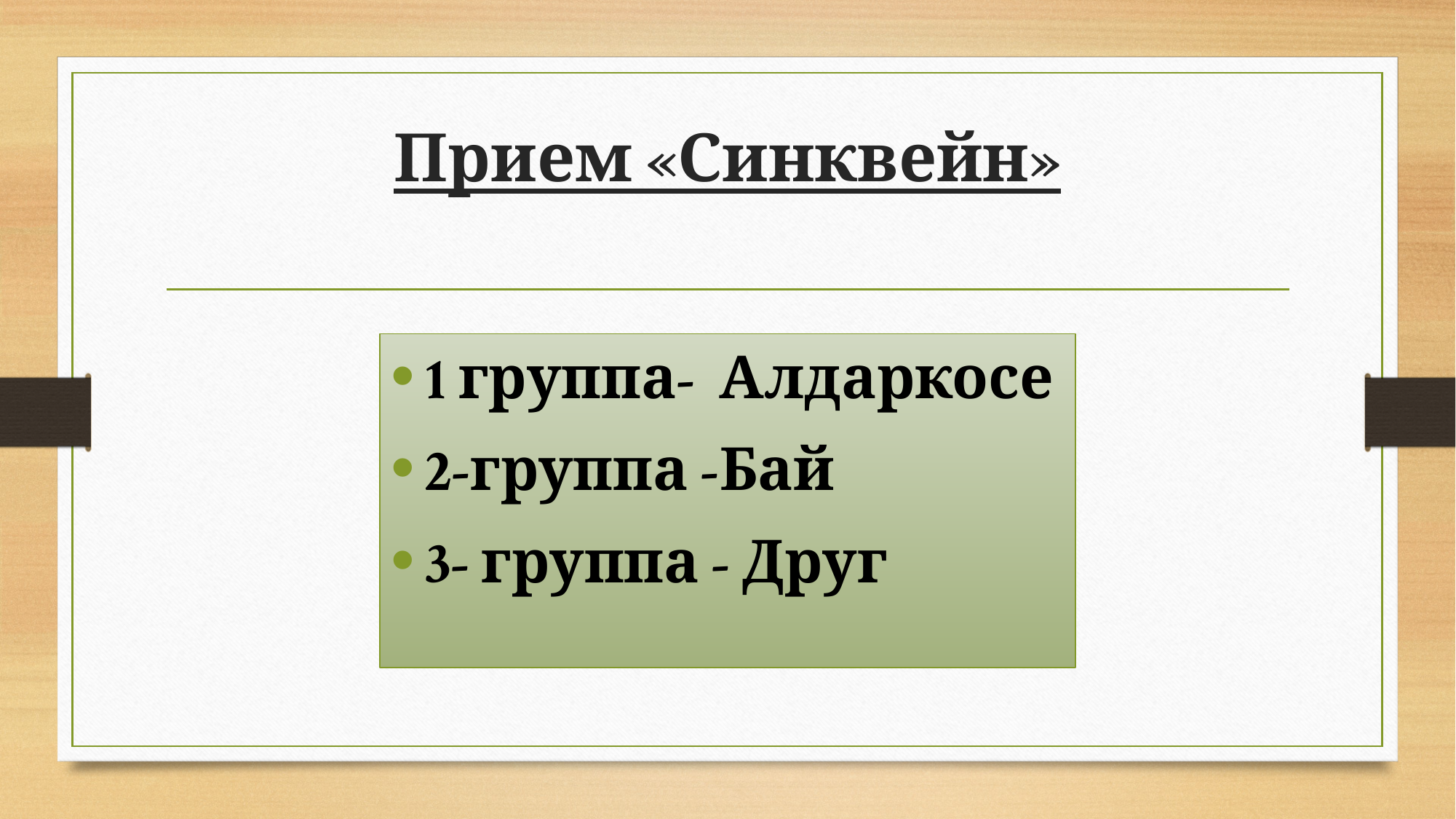

# Прием «Синквейн»
1 группа-  Алдаркосе
2-группа -Бай
3- группа - Друг